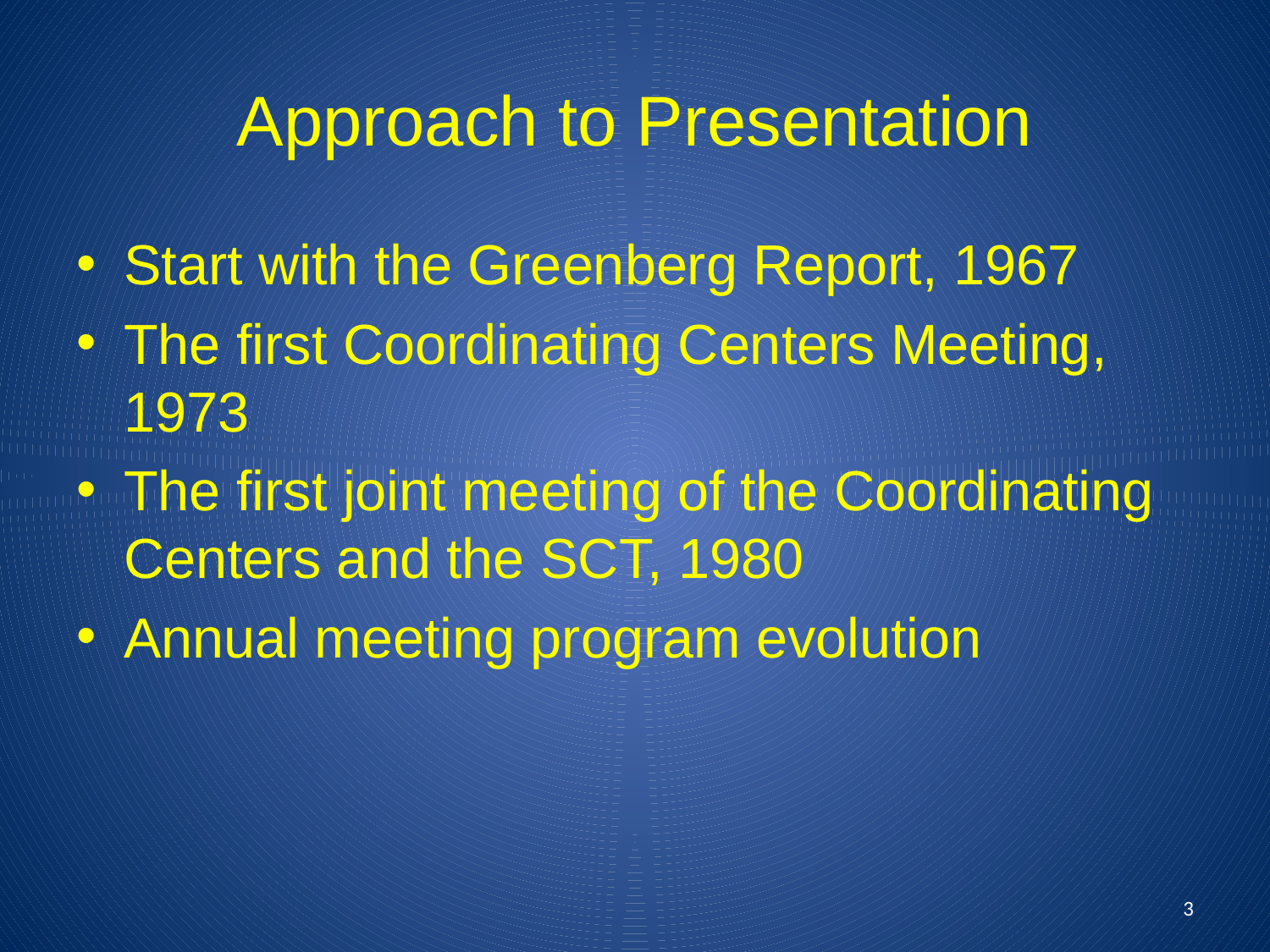

# Approach to Presentation
Start with the Greenberg Report, 1967
The first Coordinating Centers Meeting, 1973
The first joint meeting of the Coordinating Centers and the SCT, 1980
Annual meeting program evolution
3